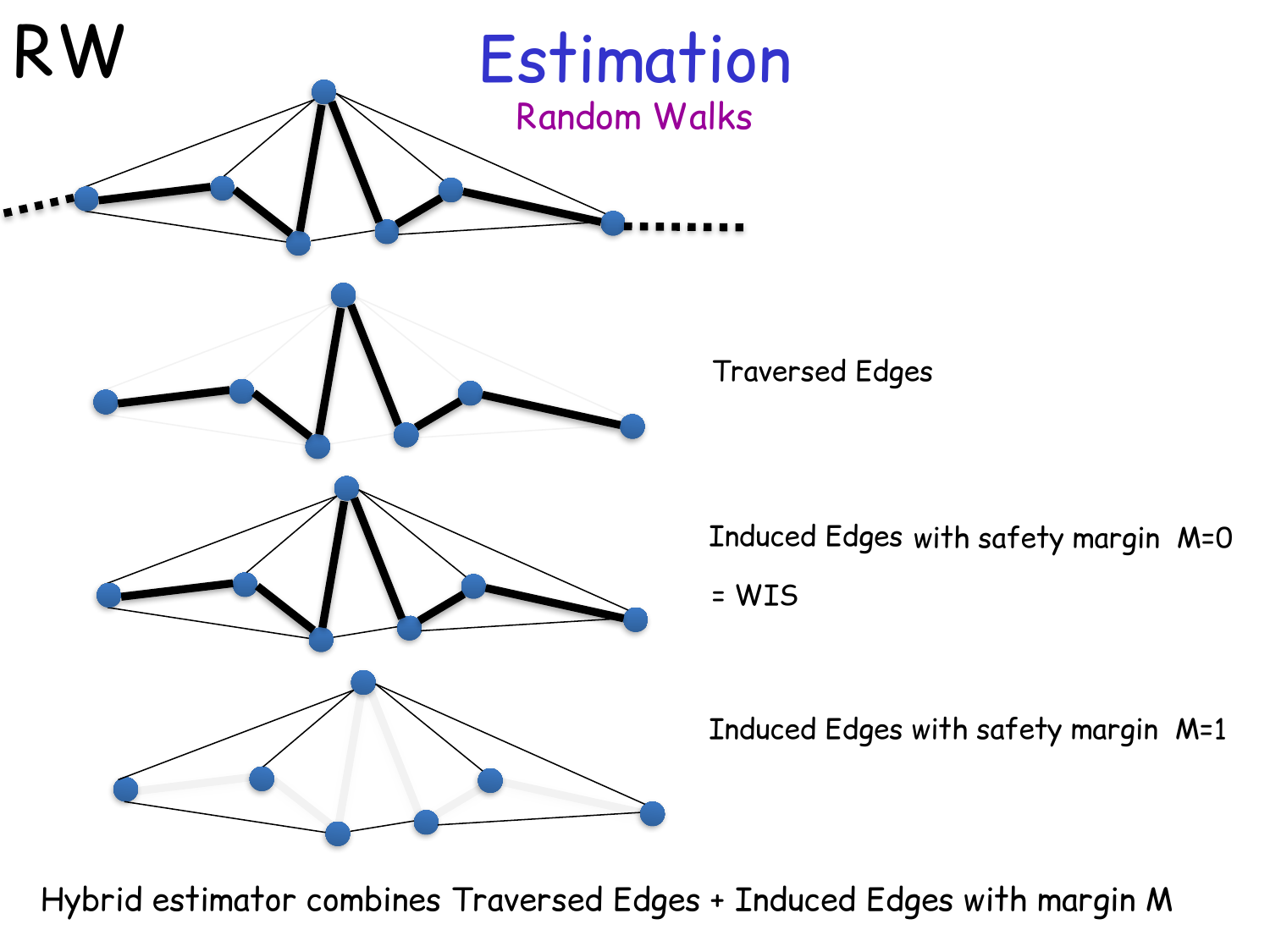

RW
# Estimation Random Walks

Traversed Edges

Induced Edges
with safety margin  M=0
= WIS

Induced Edges with safety margin  M=1

Hybrid estimator combines Traversed Edges + Induced Edges with margin M